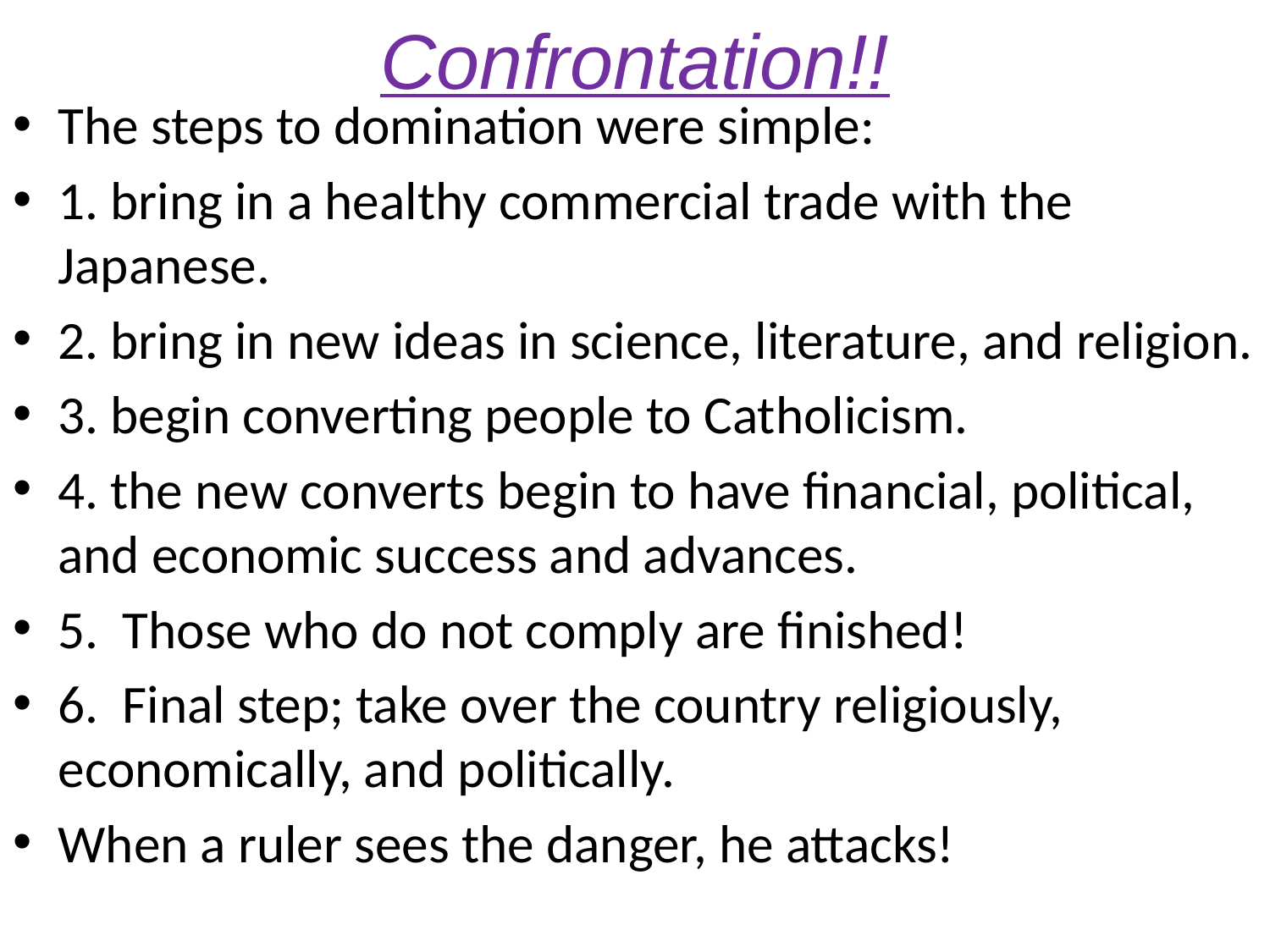

# Confrontation!!
The steps to domination were simple:
1. bring in a healthy commercial trade with the Japanese.
2. bring in new ideas in science, literature, and religion.
3. begin converting people to Catholicism.
4. the new converts begin to have financial, political, and economic success and advances.
5.  Those who do not comply are finished!
6.  Final step; take over the country religiously, economically, and politically.
When a ruler sees the danger, he attacks!